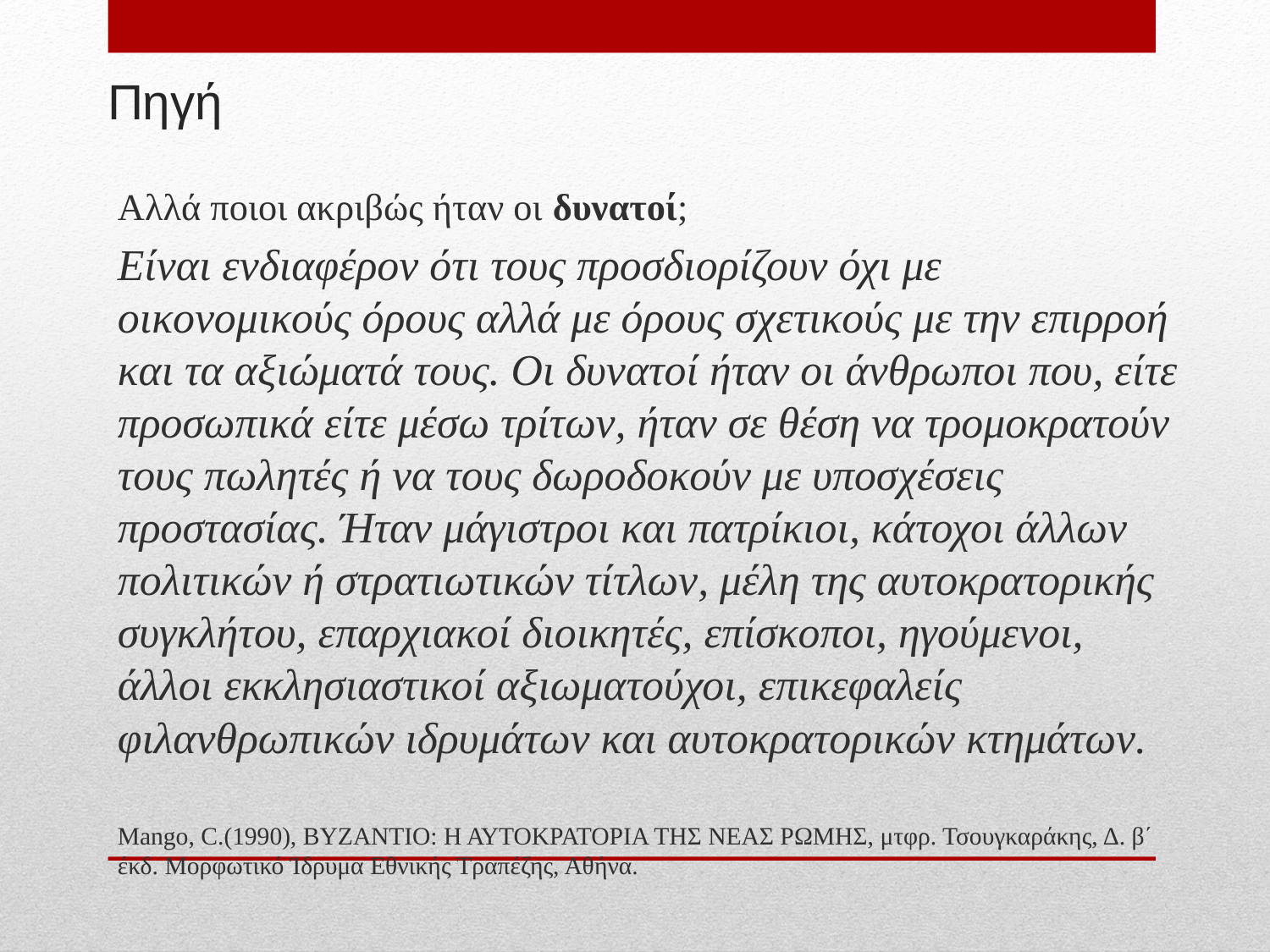

# Πηγή
Αλλά ποιοι ακριβώς ήταν οι δυνατοί;
Είναι ενδιαφέρον ότι τους προσδιορίζουν όχι με οικονομικούς όρους αλλά με όρους σχετικούς με την επιρροή και τα αξιώματά τους. Οι δυνατοί ήταν οι άνθρωποι που, είτε προσωπικά είτε μέσω τρίτων, ήταν σε θέση να τρομοκρατούν τους πωλητές ή να τους δωροδοκούν με υποσχέσεις προστασίας. Ήταν μάγιστροι και πατρίκιοι, κάτοχοι άλλων πολιτικών ή στρατιωτικών τίτλων, μέλη της αυτοκρατορικής συγκλήτου, επαρχιακοί διοικητές, επίσκοποι, ηγούμενοι, άλλοι εκκλησιαστικοί αξιωματούχοι, επικεφαλείς φιλανθρωπικών ιδρυμάτων και αυτοκρατορικών κτημάτων.

Mango, C.(1990), ΒΥΖΑΝΤΙΟ: Η ΑΥΤΟΚΡΑΤΟΡΙΑ ΤΗΣ ΝΕΑΣ ΡΩΜΗΣ, μτφρ. Τσουγκαράκης, Δ. β΄ έκδ. Μορφωτικό Ίδρυμα Εθνικής Τραπέζης, Αθήνα.